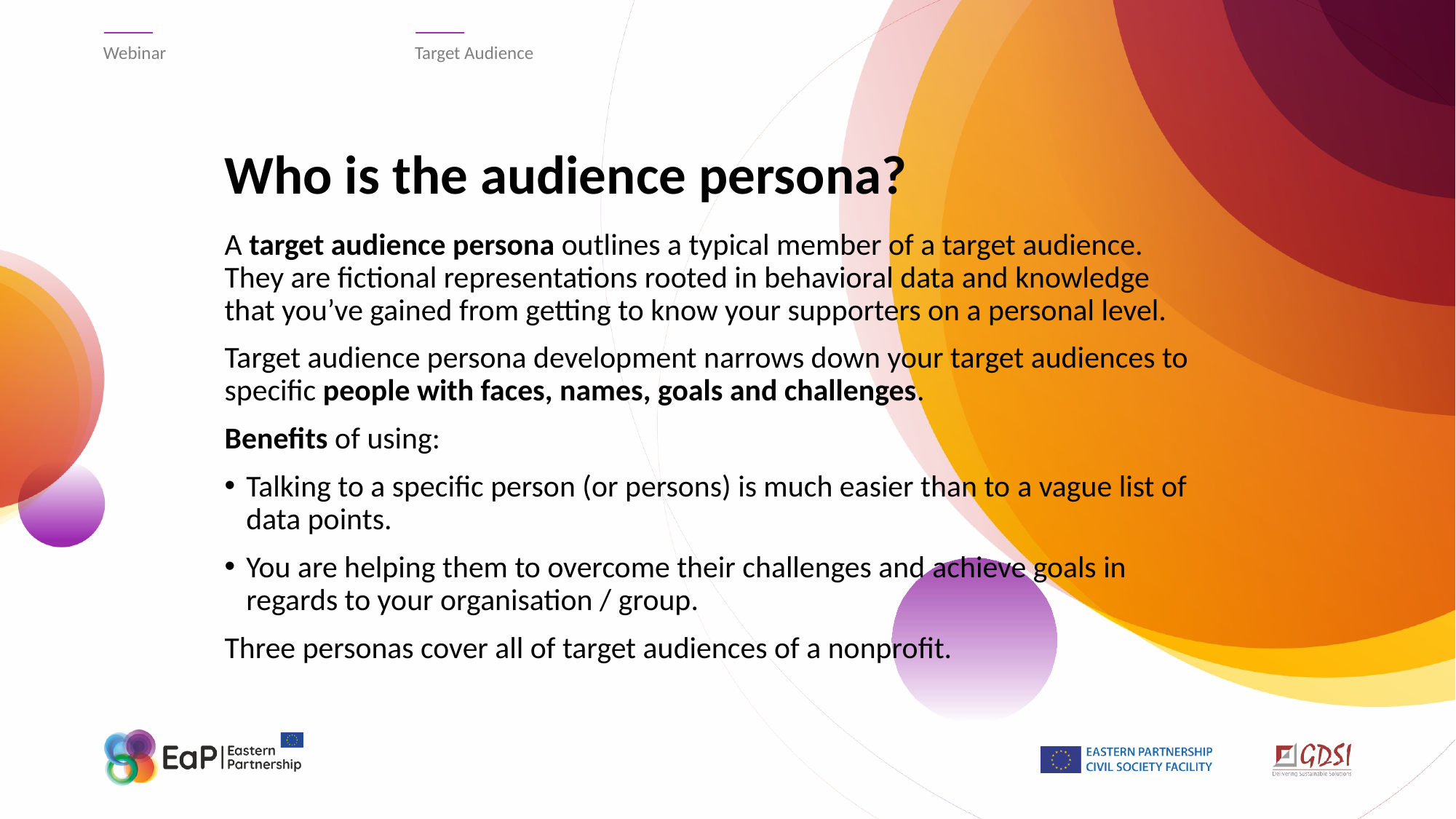

Webinar

Target Audience
# Who is the audience persona?
A target audience persona outlines a typical member of a target audience. They are fictional representations rooted in behavioral data and knowledge that you’ve gained from getting to know your supporters on a personal level.
Target audience persona development narrows down your target audiences to specific people with faces, names, goals and challenges.
Benefits of using:
Talking to a specific person (or persons) is much easier than to a vague list of data points.
You are helping them to overcome their challenges and achieve goals in regards to your organisation / group.
Three personas cover all of target audiences of a nonprofit.